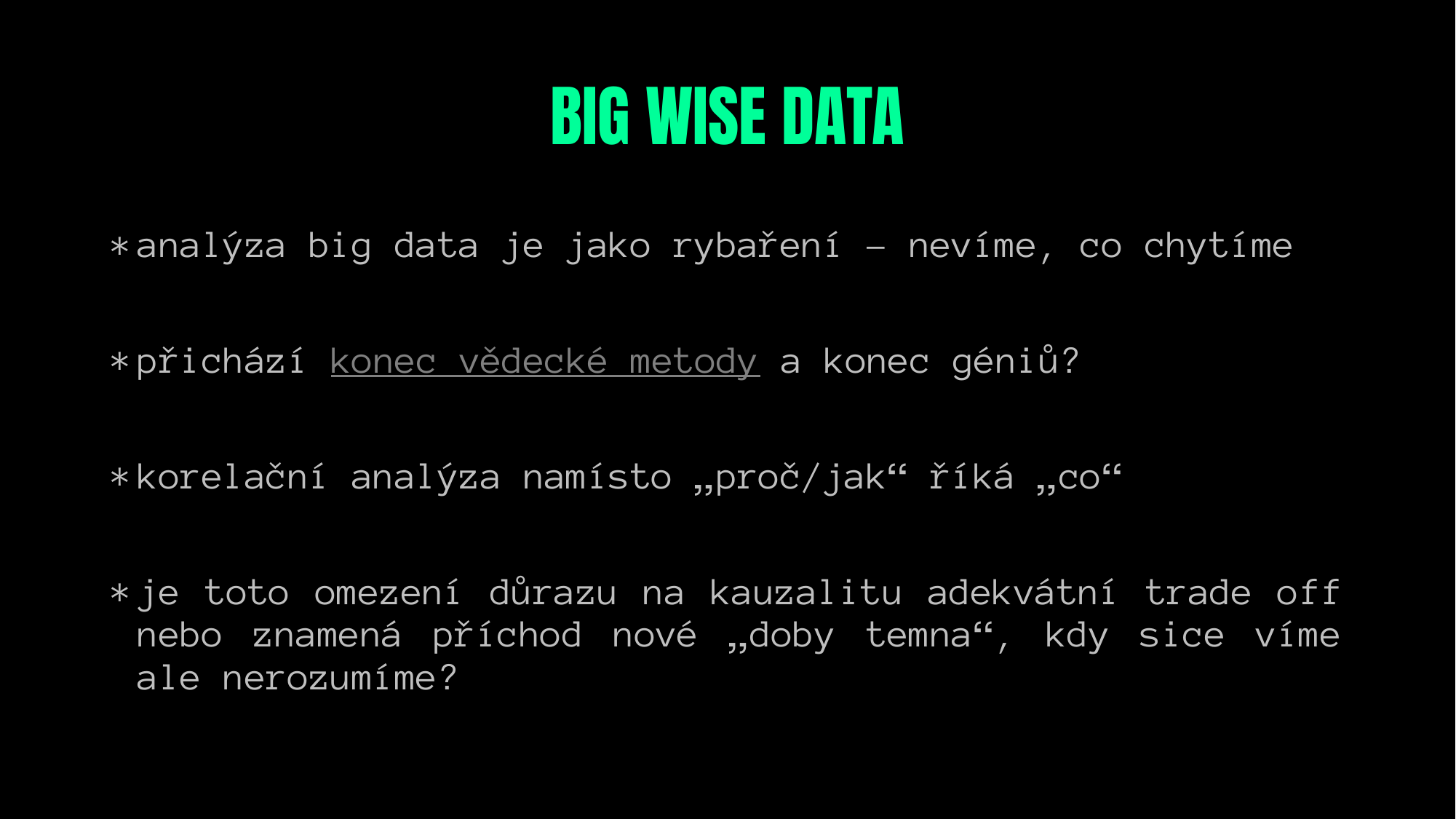

# BIG WISE DATA
analýza big data je jako rybaření – nevíme, co chytíme

přichází konec vědecké metody a konec géniů?

korelační analýza namísto „proč/jak“ říká „co“

je toto omezení důrazu na kauzalitu adekvátní trade off nebo znamená příchod nové „doby temna“, kdy sice víme ale nerozumíme?